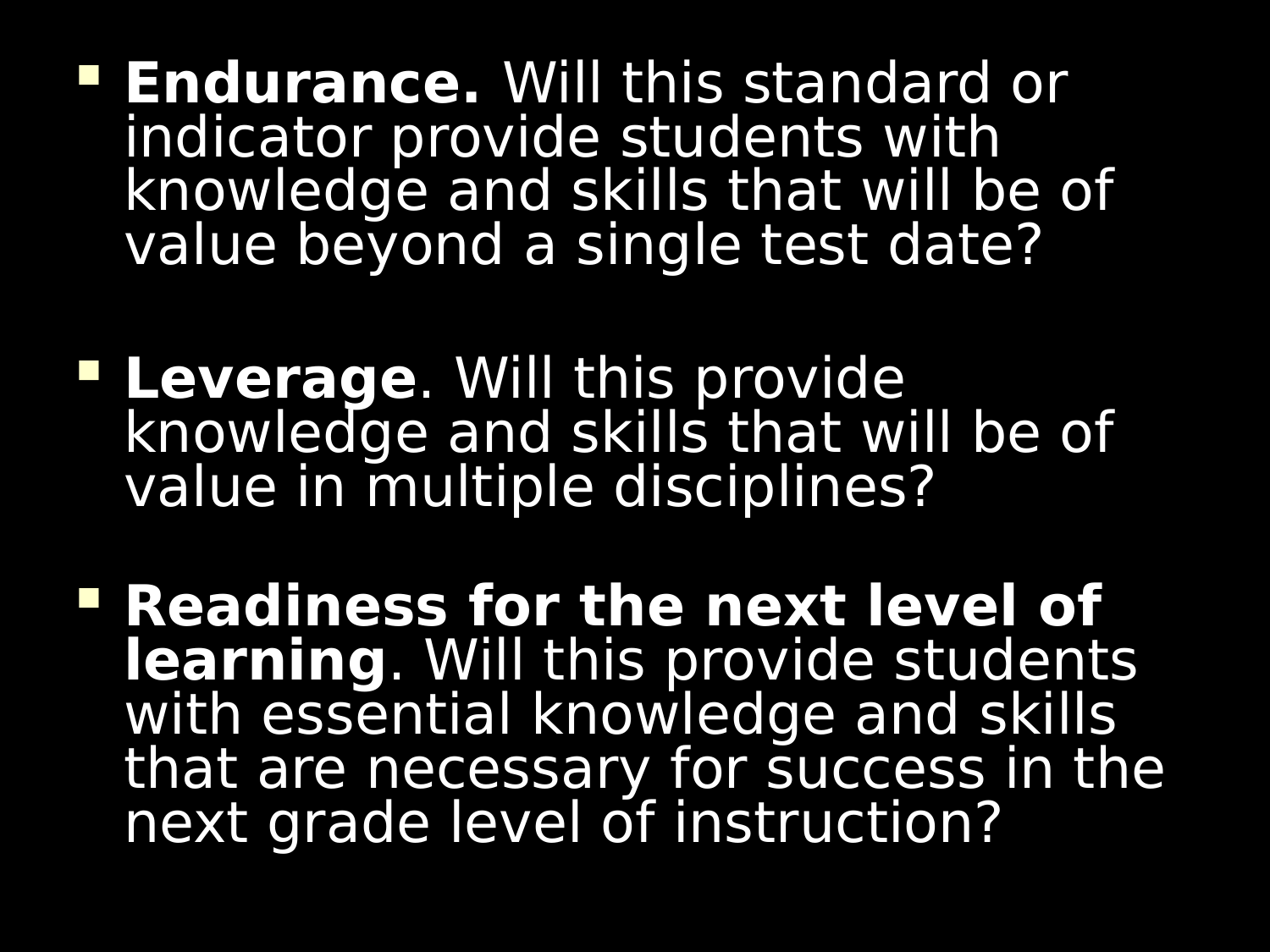

Endurance. Will this standard or indicator provide students with knowledge and skills that will be of value beyond a single test date?
Leverage. Will this provide knowledge and skills that will be of value in multiple disciplines?
Readiness for the next level of learning. Will this provide students with essential knowledge and skills that are necessary for success in the next grade level of instruction?